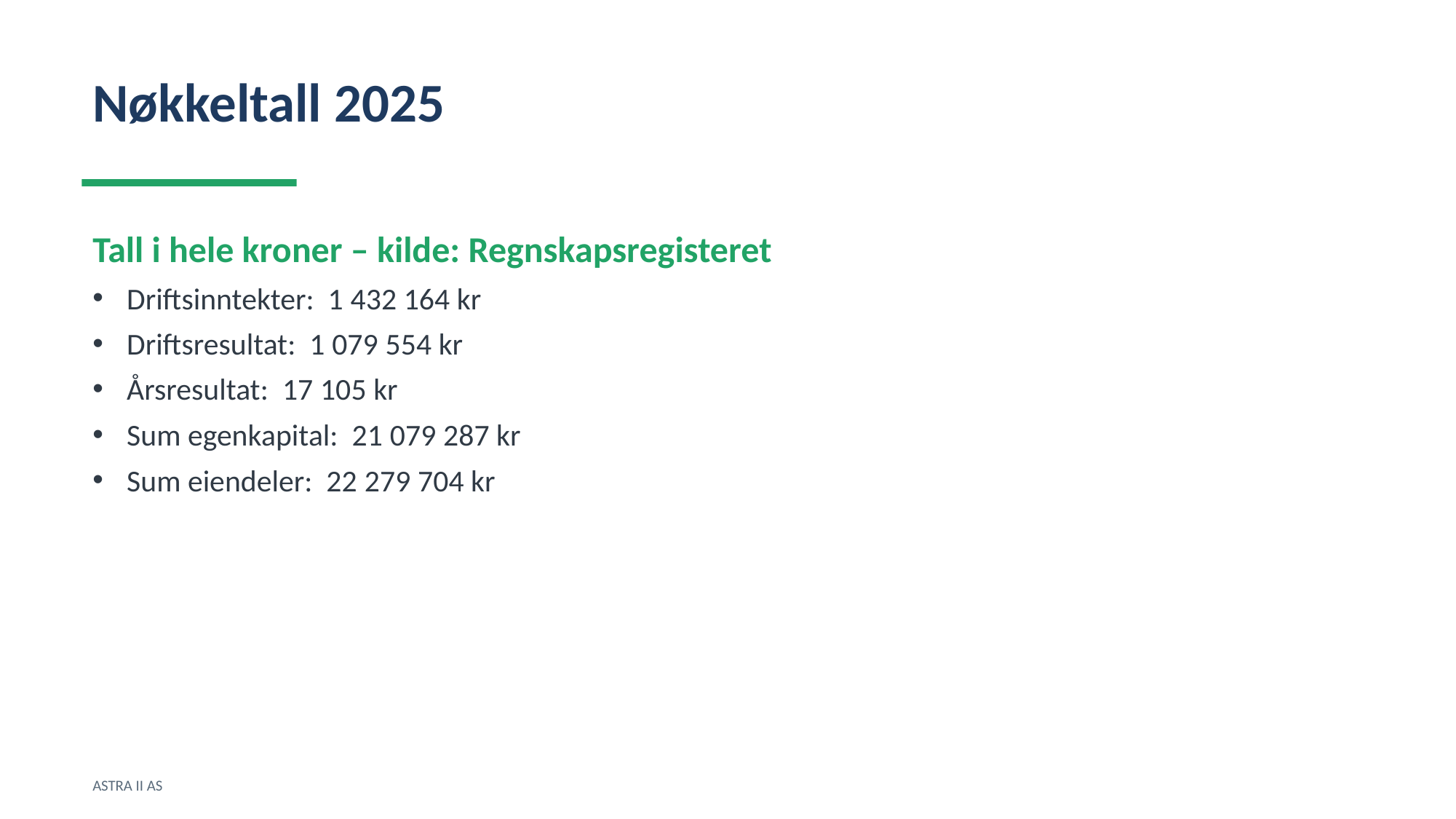

Nøkkeltall 2025

Tall i hele kroner – kilde: Regnskapsregisteret
Driftsinntekter:  1 432 164 kr
Driftsresultat:  1 079 554 kr
Årsresultat:  17 105 kr
Sum egenkapital:  21 079 287 kr
Sum eiendeler:  22 279 704 kr
ASTRA II AS